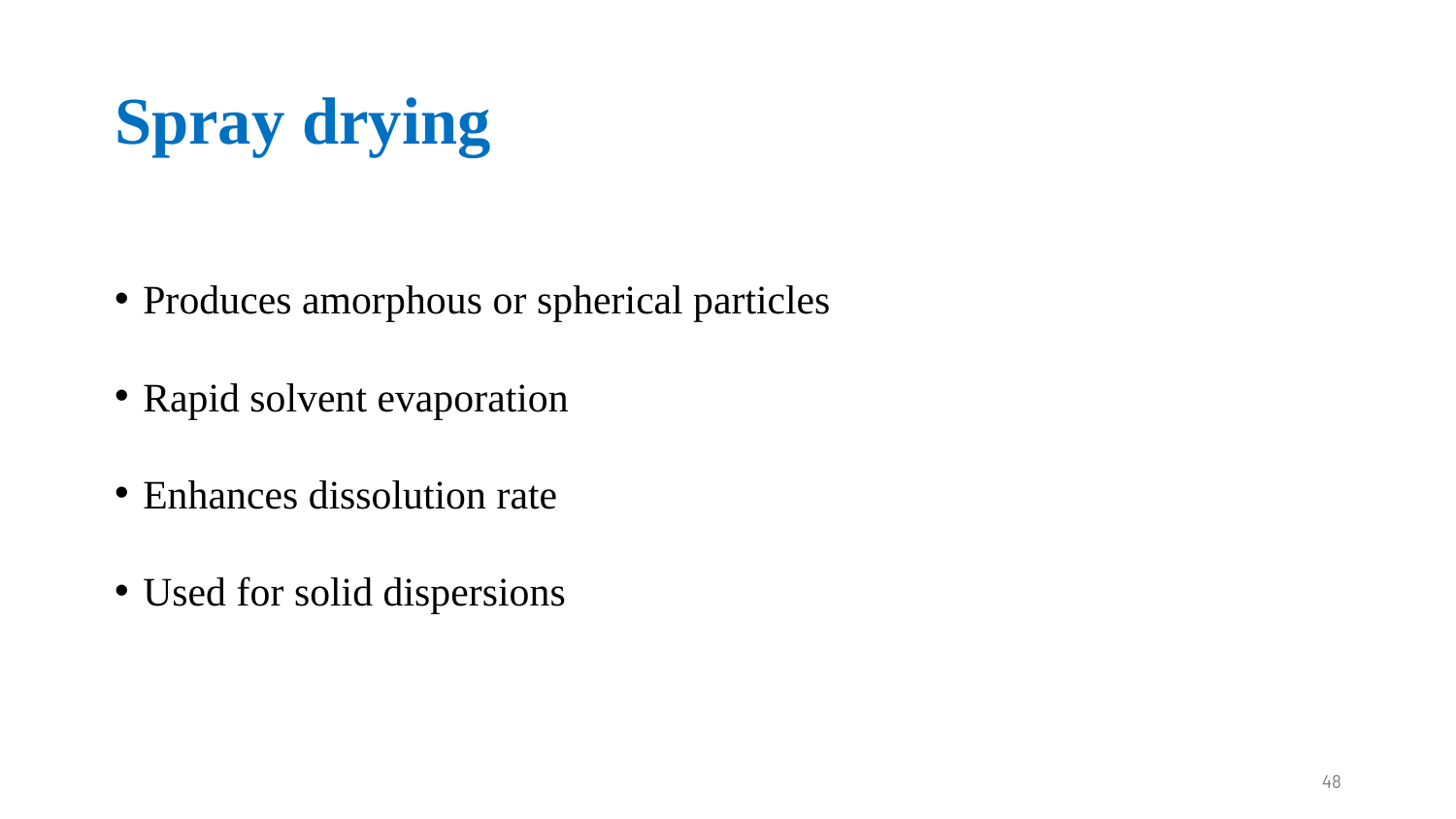

# Spray drying
Produces amorphous or spherical particles
Rapid solvent evaporation
Enhances dissolution rate
Used for solid dispersions
48